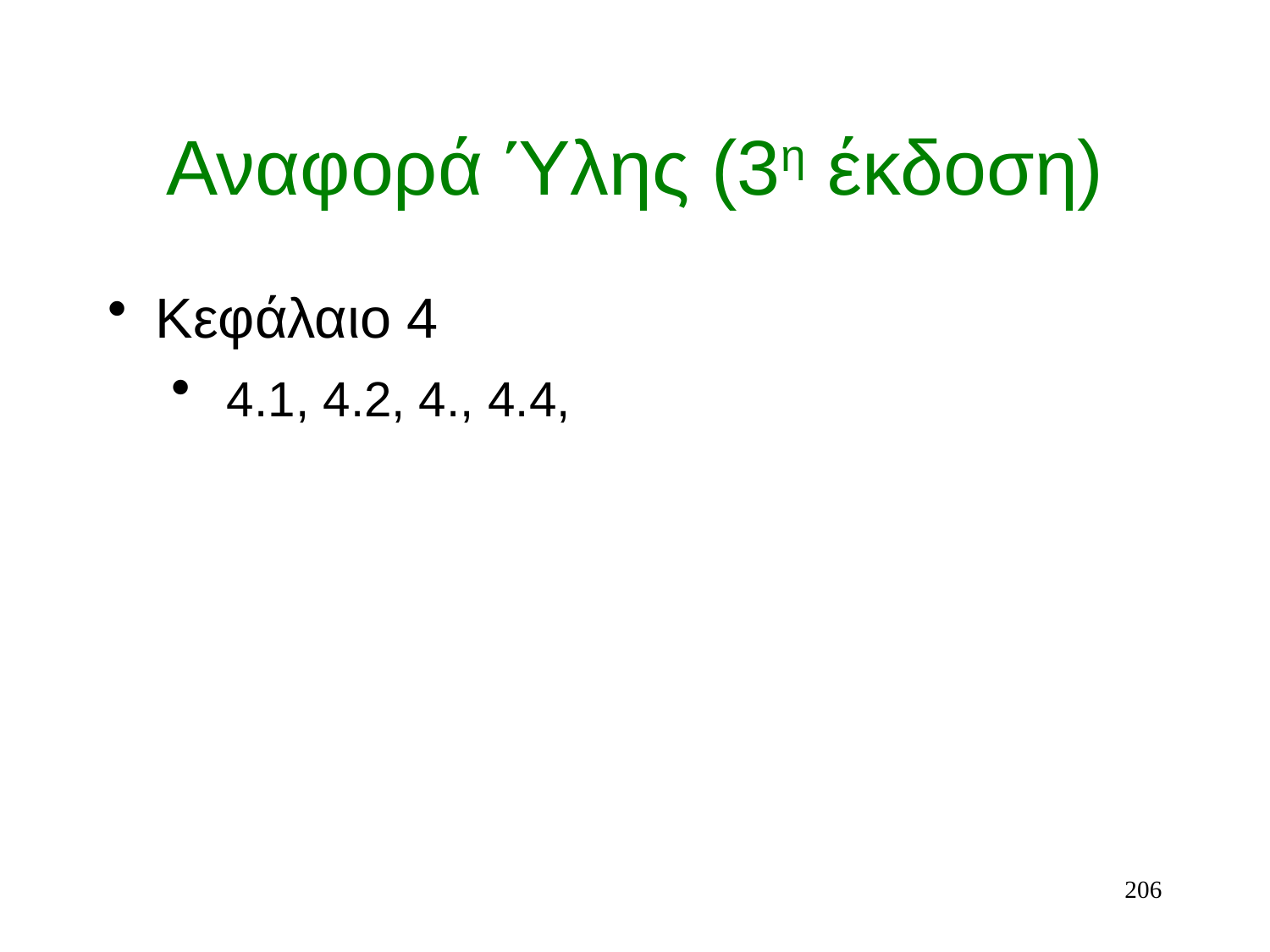

# Αναφορά Ύλης (3η έκδοση)
Κεφάλαιο 4
 4.1, 4.2, 4., 4.4,
206